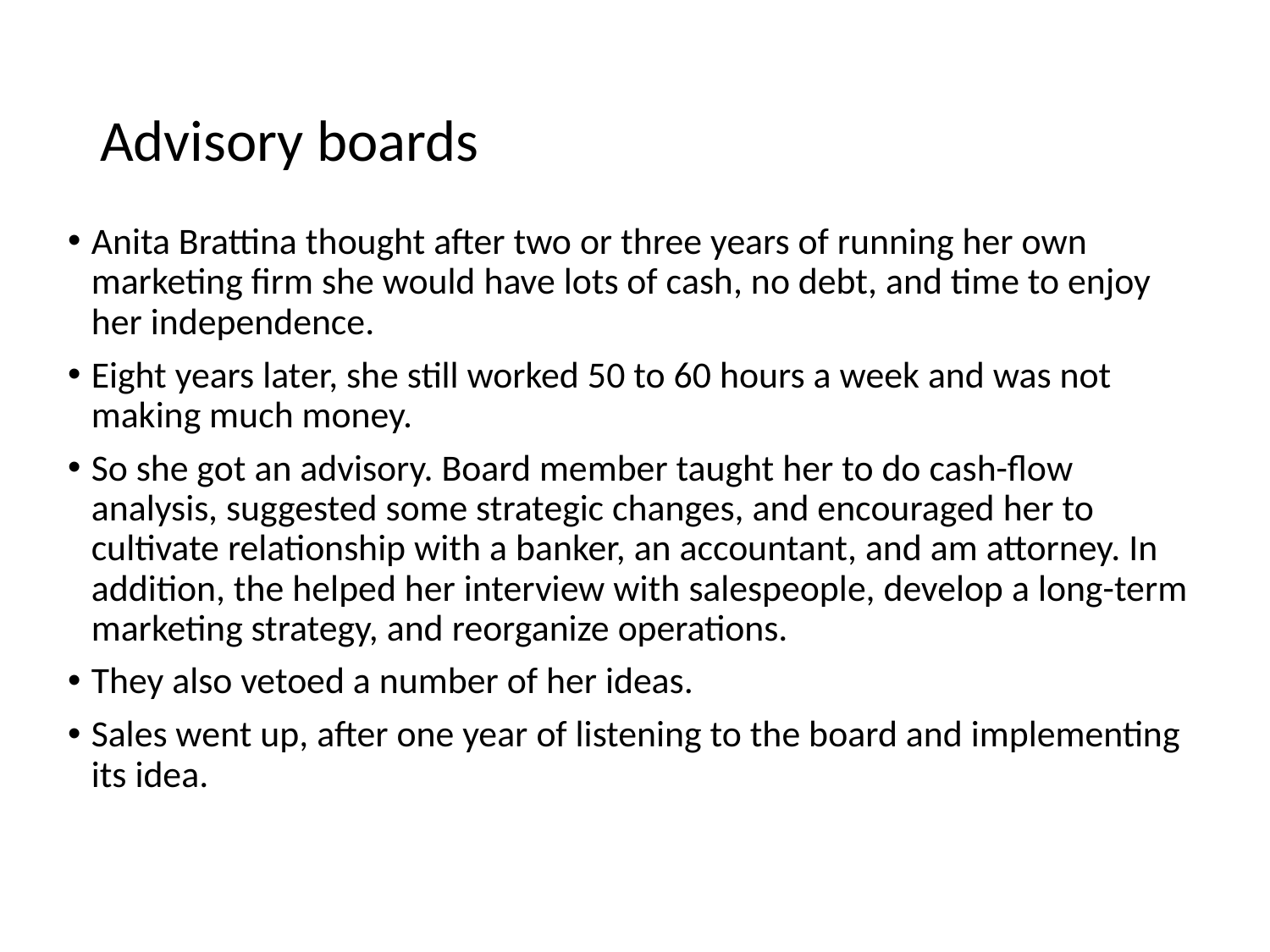

# Advisory boards
Anita Brattina thought after two or three years of running her own marketing firm she would have lots of cash, no debt, and time to enjoy her independence.
Eight years later, she still worked 50 to 60 hours a week and was not making much money.
So she got an advisory. Board member taught her to do cash-flow analysis, suggested some strategic changes, and encouraged her to cultivate relationship with a banker, an accountant, and am attorney. In addition, the helped her interview with salespeople, develop a long-term marketing strategy, and reorganize operations.
They also vetoed a number of her ideas.
Sales went up, after one year of listening to the board and implementing its idea.